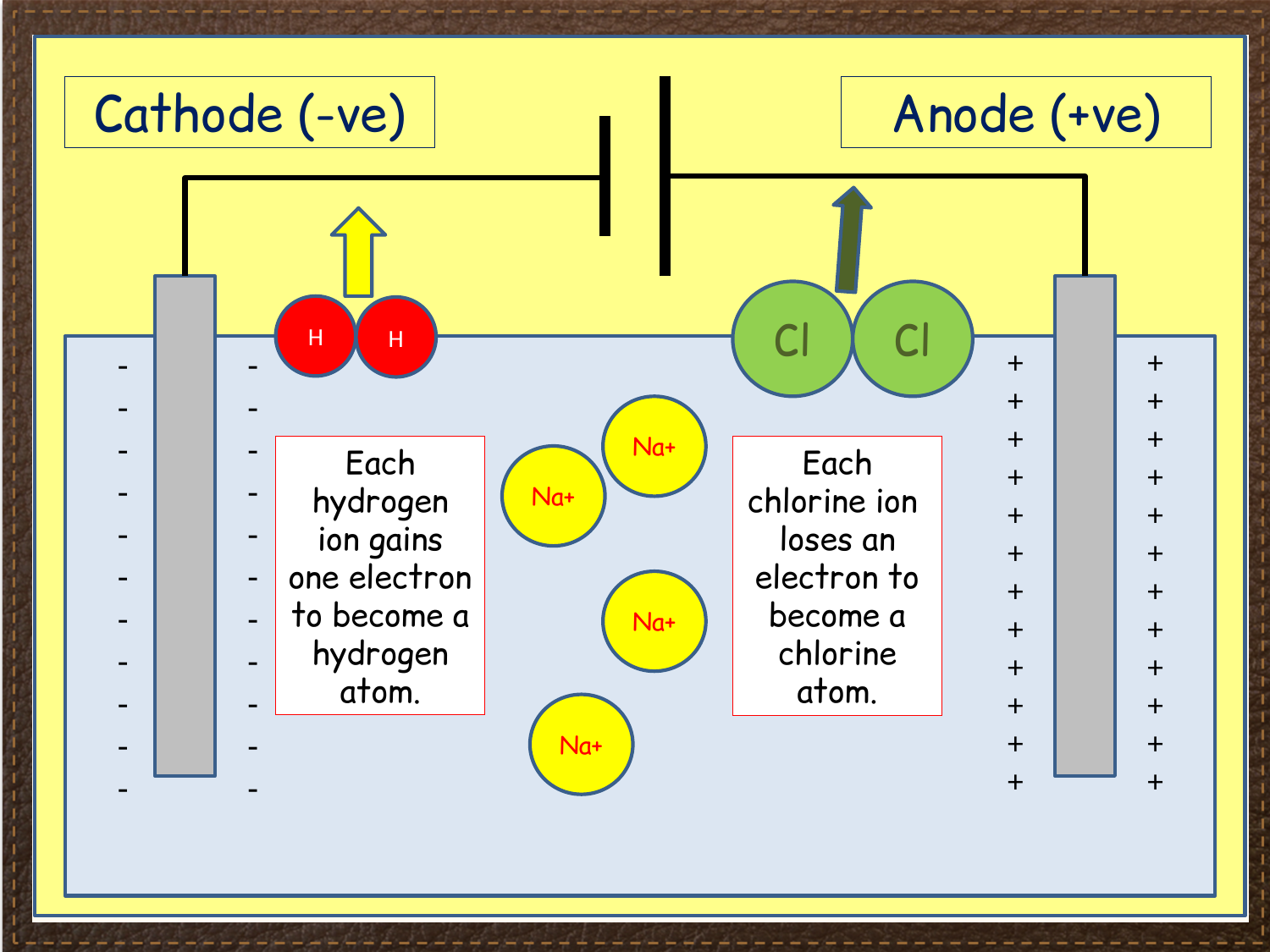

#
Cathode (-ve)
Anode (+ve)

Cl
Cl
H
H

-
-
-
-
-
-
-
-
-
-
-
-
-
-
-
-
-
-
-
-
-
-
+
+
+
+
+
+
+
+
+
+
+
+
+
+
+
+
+
+
+
+
+
+
+
+
Na+
Each hydrogen ion gains one electron to become a hydrogen atom.
Each chlorine ion  loses an electron to become a chlorine atom.
Na+
Na+
Na+